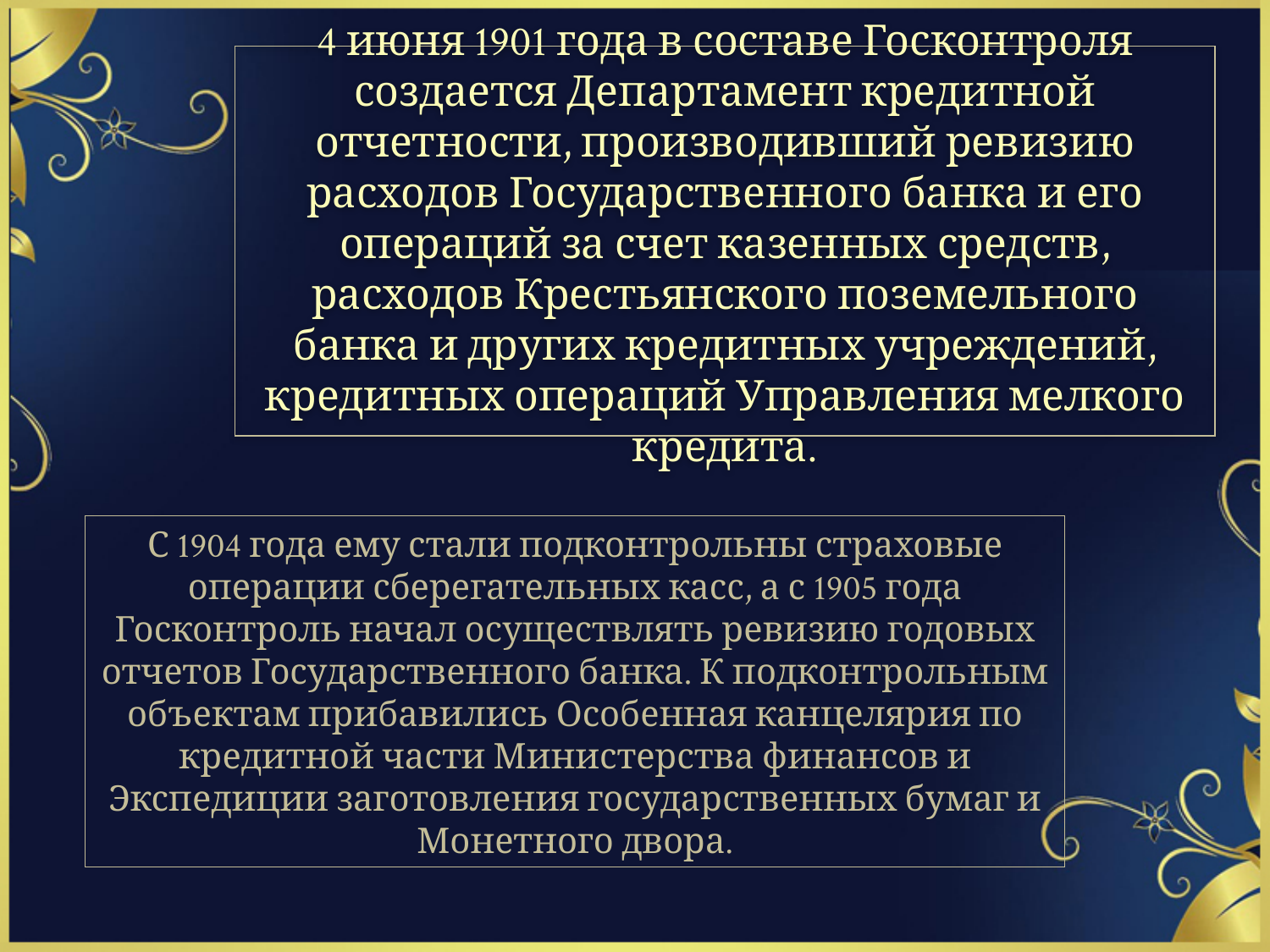

# 4 июня 1901 года в составе Госконтроля создается Департамент кредитной отчетности, производивший ревизию расходов Государ­ственного банка и его операций за счет казенных средств, расходов Крестьянского поземельного банка и других кредитных учреждений, кредитных операций Управления мелкого кредита.
С 1904 года ему стали подконтрольны страховые операции сберегательных касс, а с 1905 года Госконтроль начал осуществлять ре­визию годовых отчетов Государственного банка. К подконтрольным объектам прибавились Особенная канцелярия по кредитной части Министерства финансов и Экспедиции заготовления государствен­ных бумаг и Монетного двора.